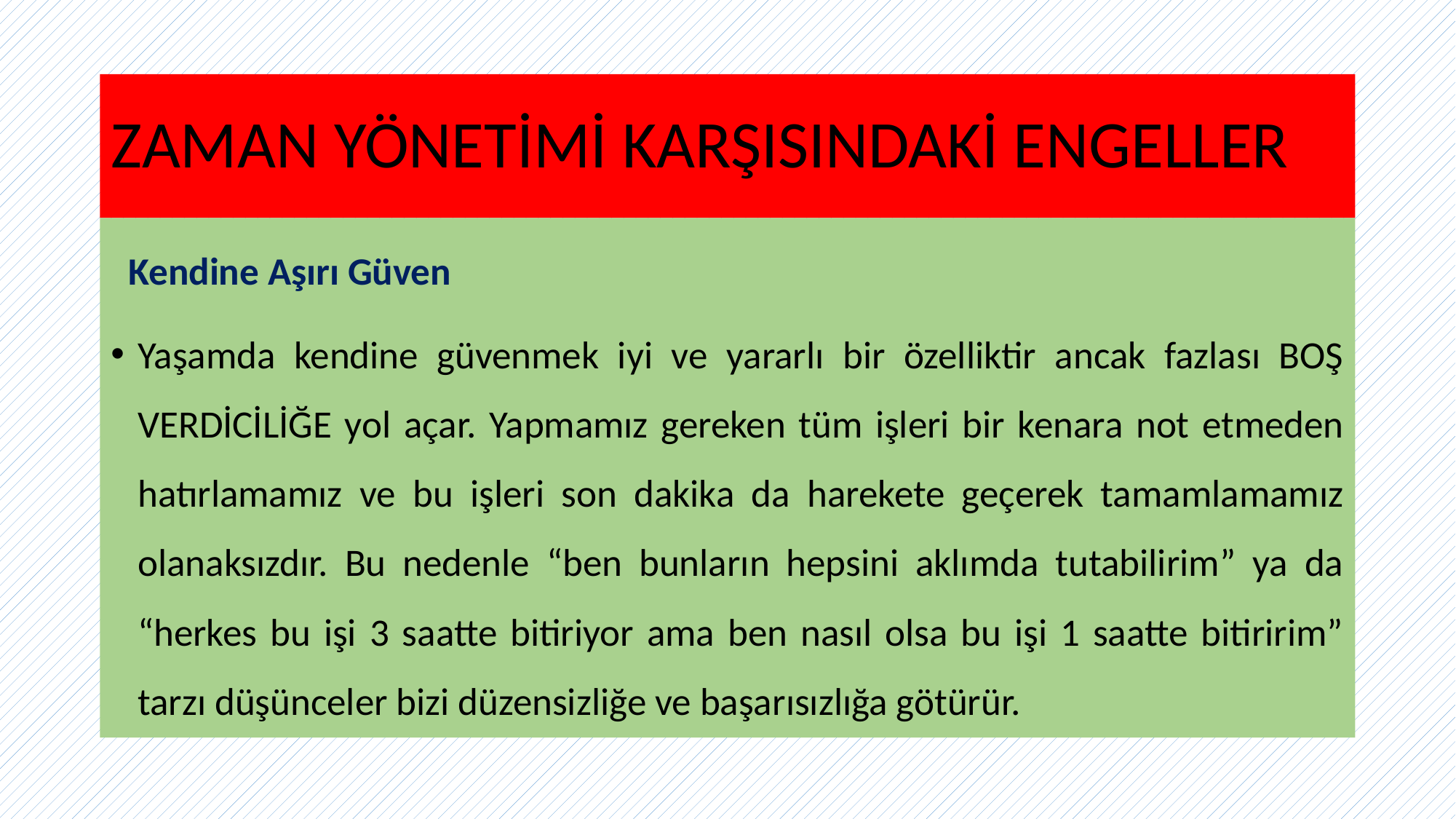

# ZAMAN YÖNETİMİ KARŞISINDAKİ ENGELLER
  Kendine Aşırı Güven
Yaşamda kendine güvenmek iyi ve yararlı bir özelliktir ancak fazlası BOŞ VERDİCİLİĞE yol açar. Yapmamız gereken tüm işleri bir kenara not etmeden hatırlamamız ve bu işleri son dakika da harekete geçerek tamamlamamız olanaksızdır. Bu nedenle “ben bunların hepsini aklımda tutabilirim” ya da “herkes bu işi 3 saatte bitiriyor ama ben nasıl olsa bu işi 1 saatte bitiririm” tarzı düşünceler bizi düzensizliğe ve başarısızlığa götürür.